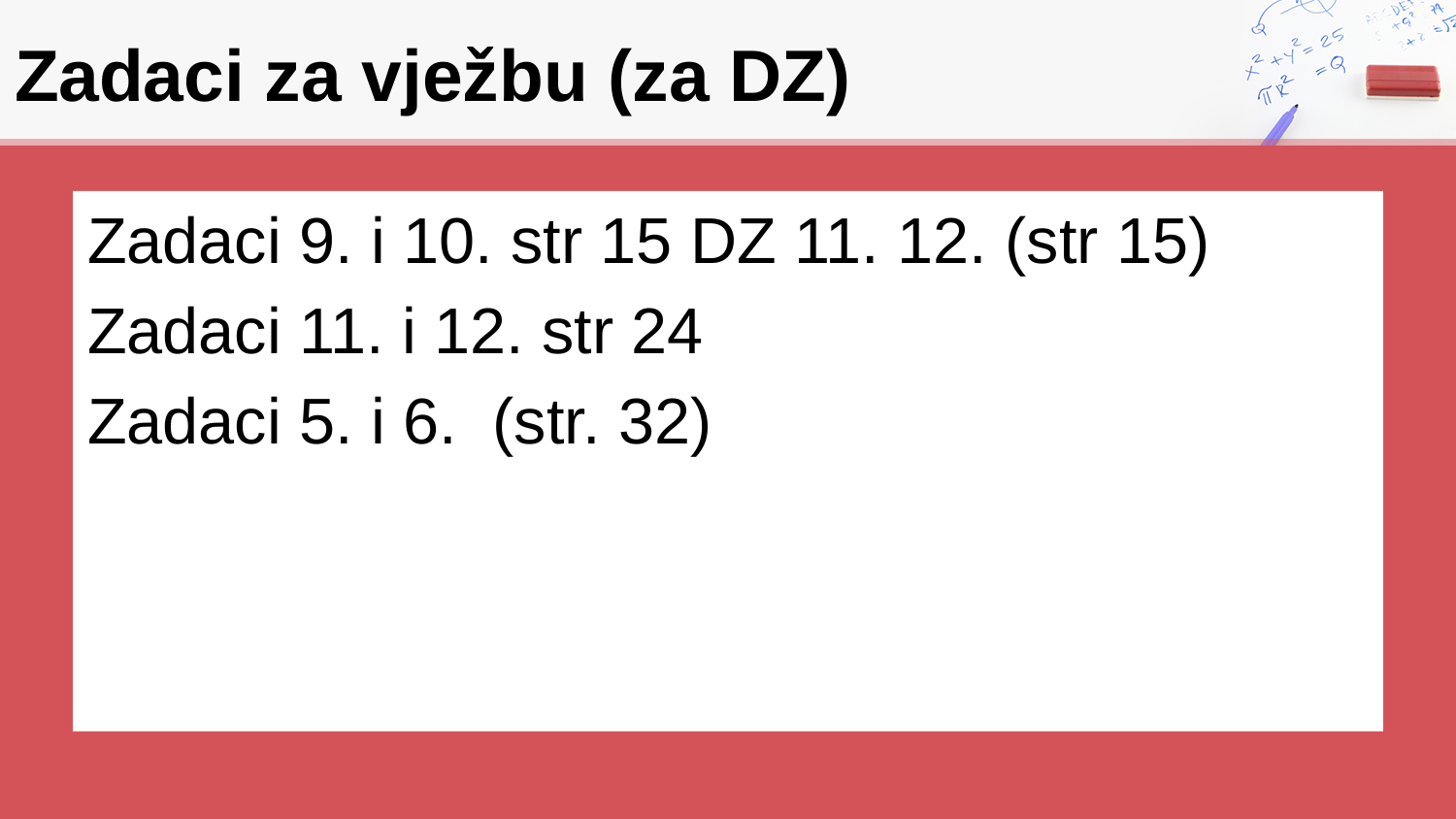

# Zadaci za vježbu (za DZ)
Zadaci 9. i 10. str 15 DZ 11. 12. (str 15)
Zadaci 11. i 12. str 24
Zadaci 5. i 6.  (str. 32)